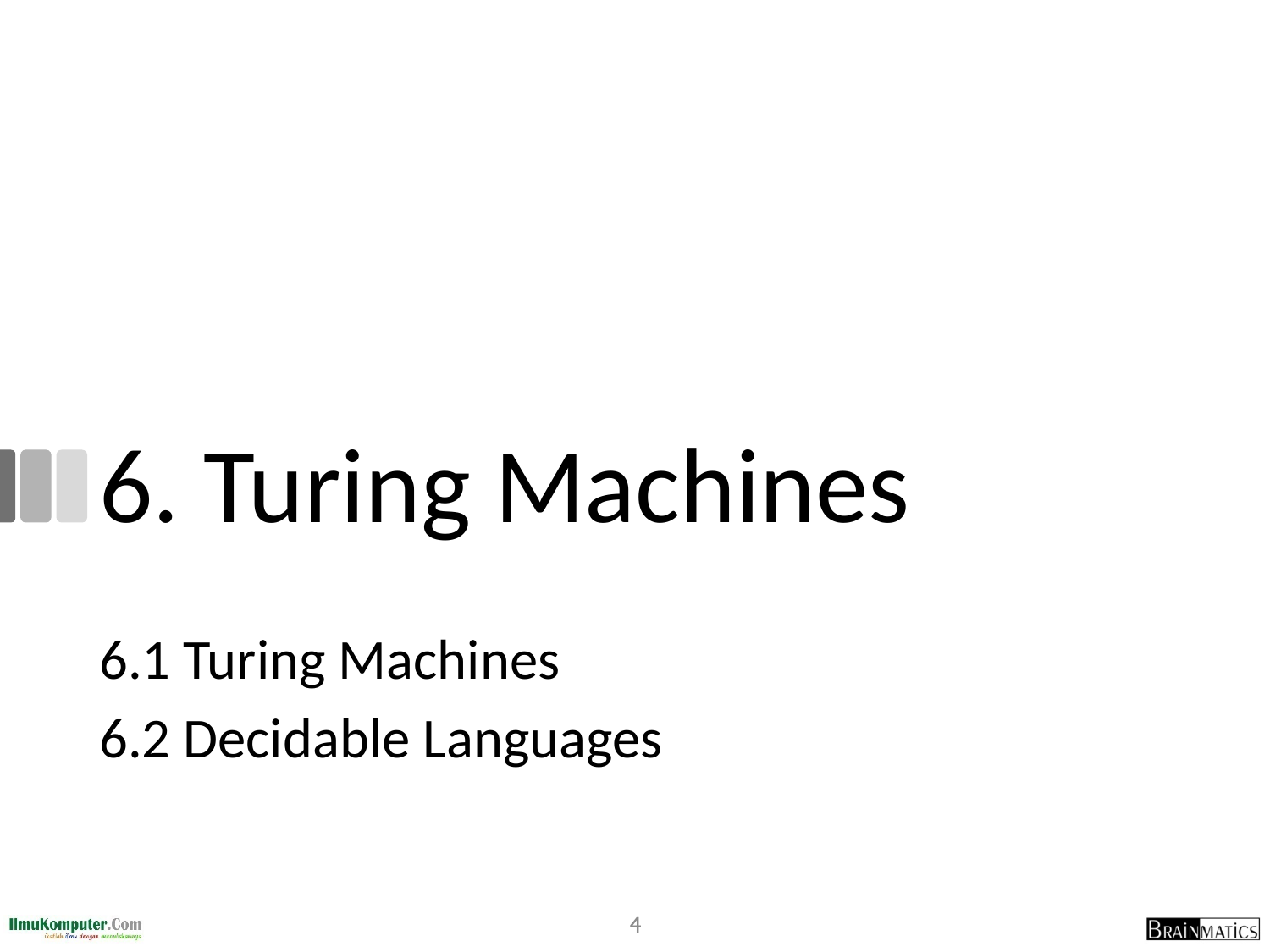

# 6. Turing Machines
6.1 Turing Machines
6.2 Decidable Languages
4